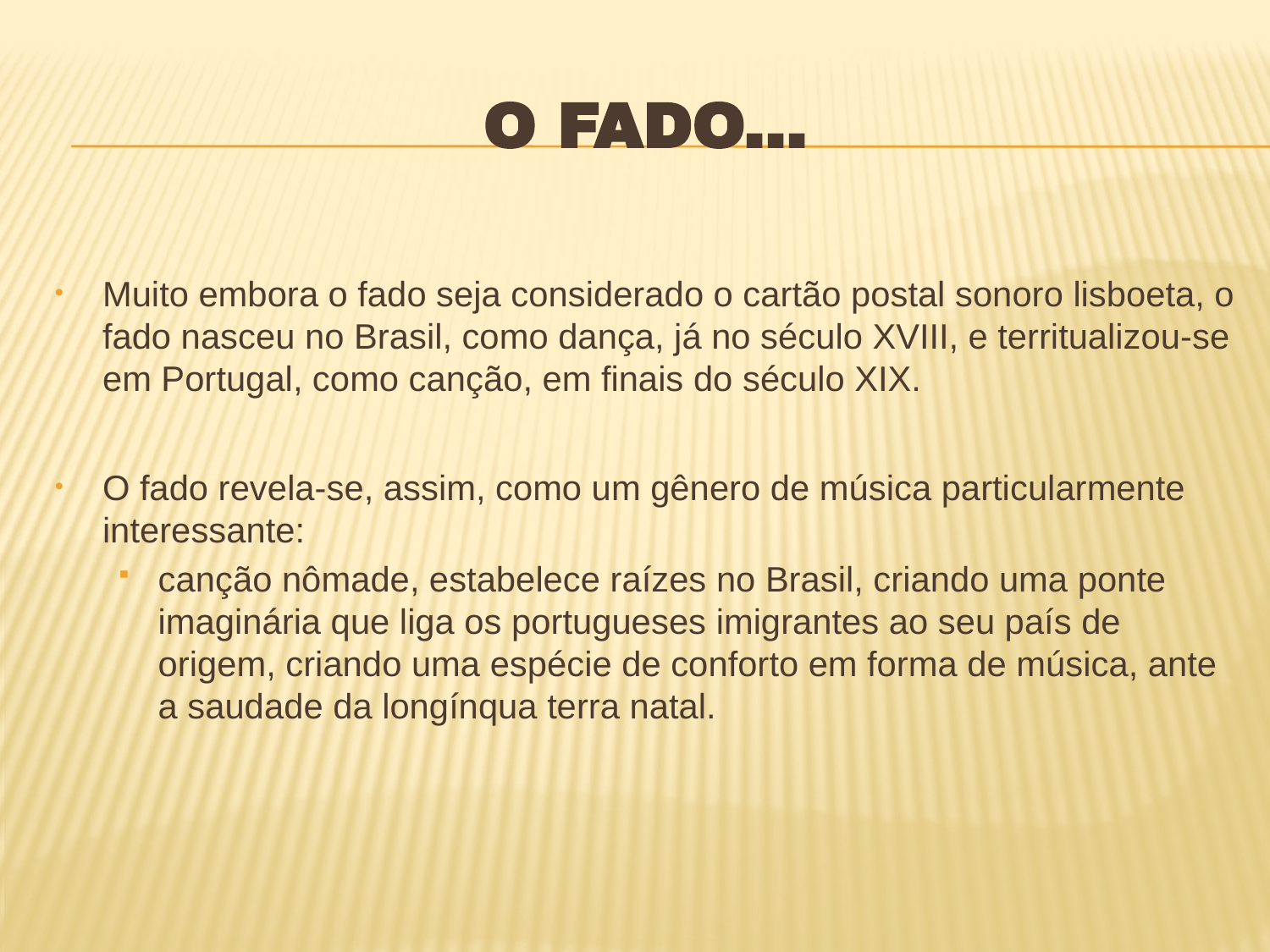

# O Fado...

Muito embora o fado seja considerado o cartão postal sonoro lisboeta, o fado nasceu no Brasil, como dança, já no século XVIII, e territualizou-se em Portugal, como canção, em finais do século XIX.

O fado revela-se, assim, como um gênero de música particularmente interessante:
canção nômade, estabelece raízes no Brasil, criando uma ponte imaginária que liga os portugueses imigrantes ao seu país de origem, criando uma espécie de conforto em forma de música, ante a saudade da longínqua terra natal.